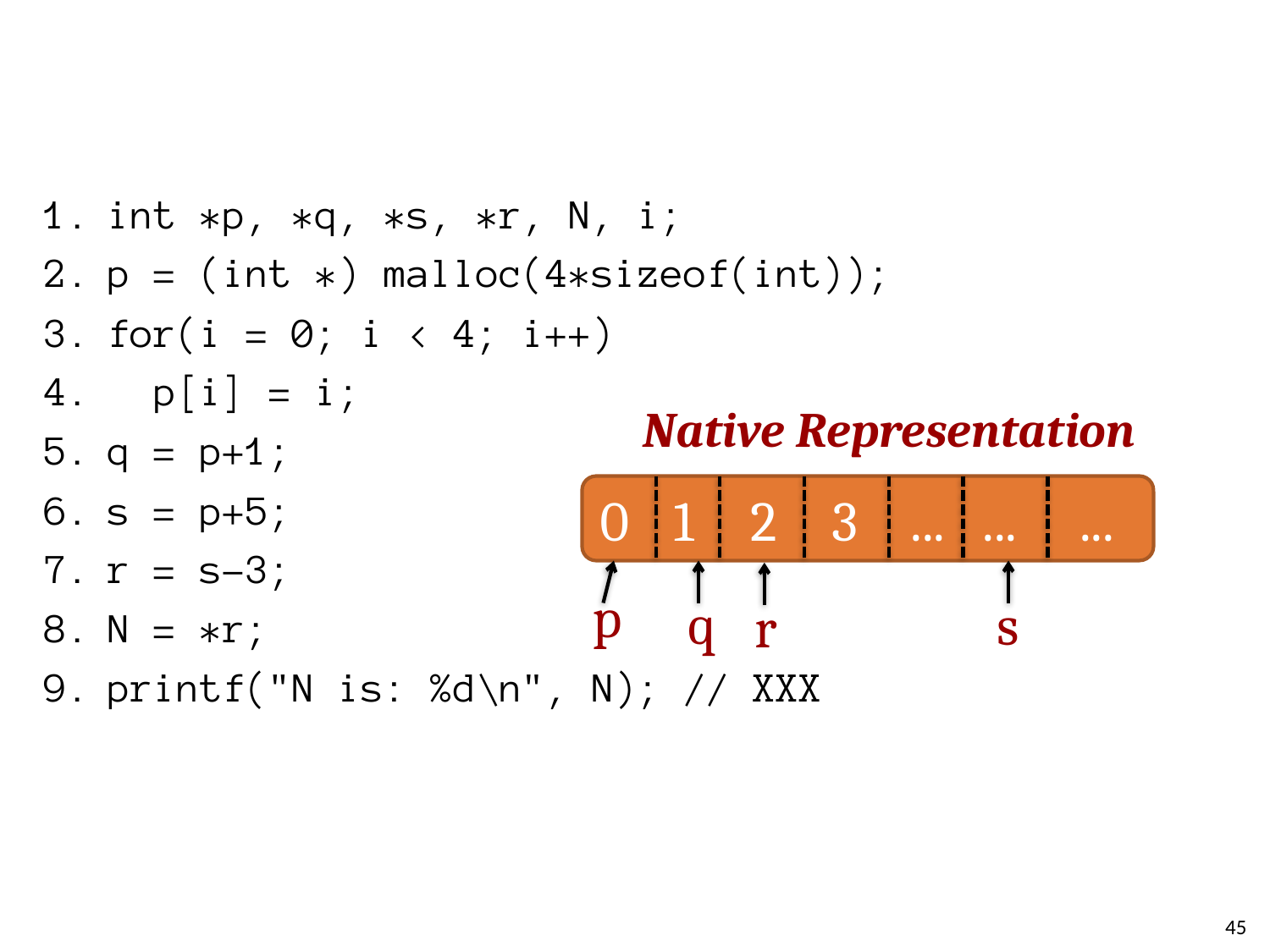

int *p, *q, *s, *r, N, i;
p = (int *) malloc(4*sizeof(int));
for(i = 0; i < 4; i++)
  p[i] = i;
q = p+1;
s = p+5;
r = s-3;
N = *r;
printf("N is: %d\n", N); // XXX
Native Representation
0   1    2    3    ...   ...     ...
p
q
s
r
45